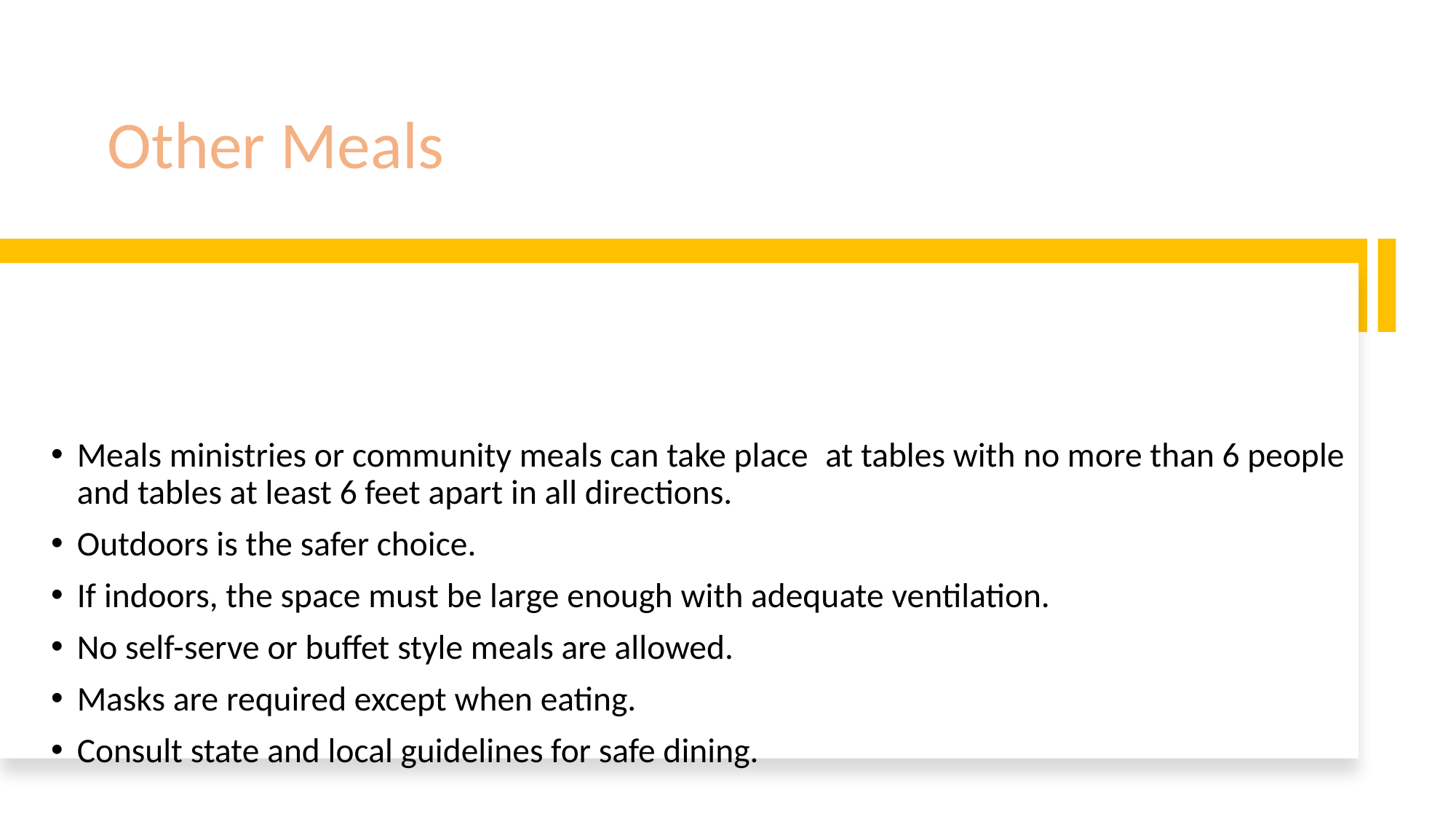

# Other Meals

Meals ministries or community meals can take place  at tables with no more than 6 people and tables at least 6 feet apart in all directions.
Outdoors is the safer choice.
If indoors, the space must be large enough with adequate ventilation.
No self-serve or buffet style meals are allowed.
Masks are required except when eating.
Consult state and local guidelines for safe dining.